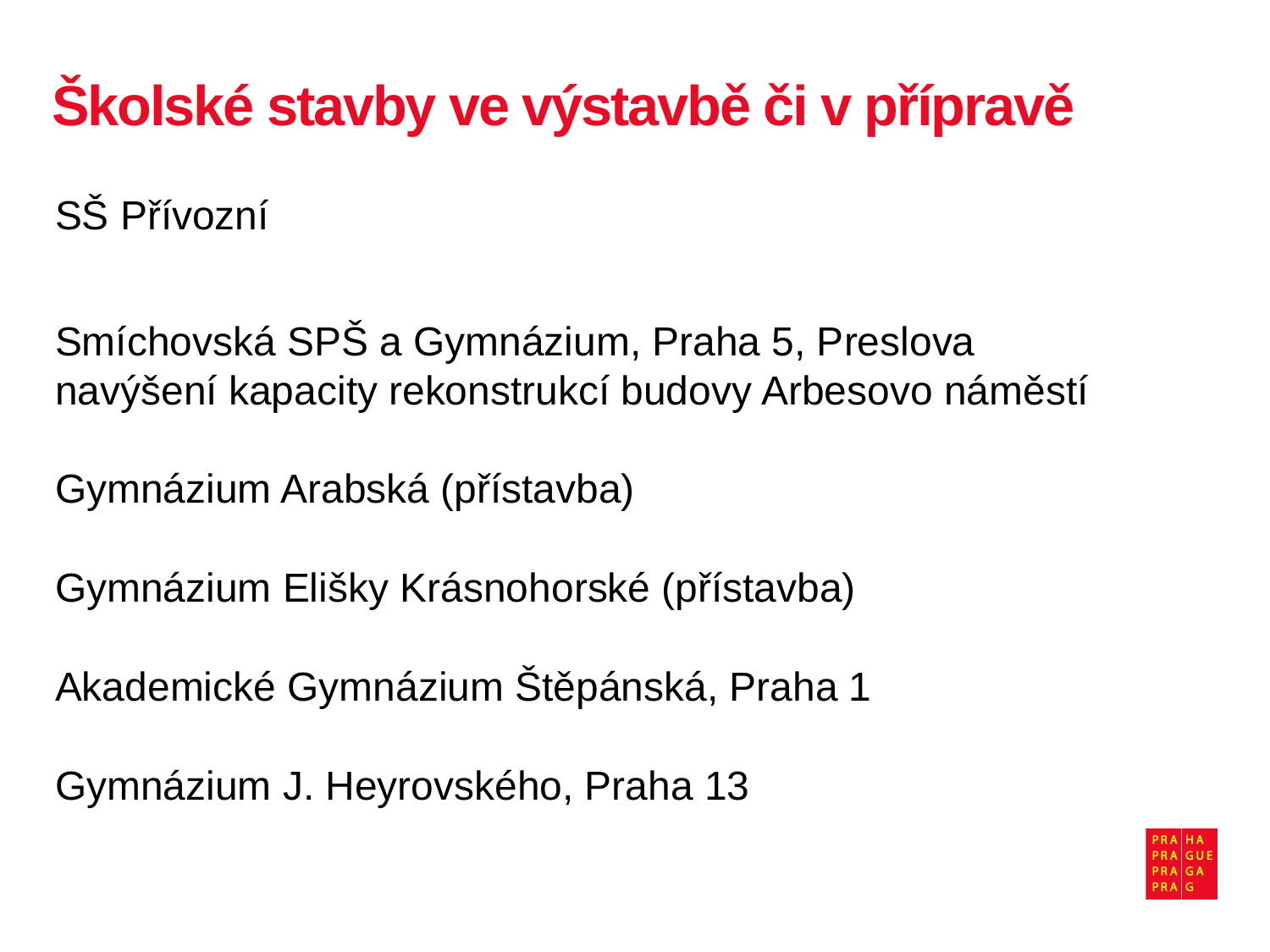

# Školské stavby ve výstavbě či v přípravě
SŠ Přívozní

Smíchovská SPŠ a Gymnázium, Praha 5, Preslova
navýšení kapacity rekonstrukcí budovy Arbesovo náměstí

Gymnázium Arabská (přístavba)

Gymnázium Elišky Krásnohorské (přístavba)

Akademické Gymnázium Štěpánská, Praha 1

Gymnázium J. Heyrovského, Praha 13